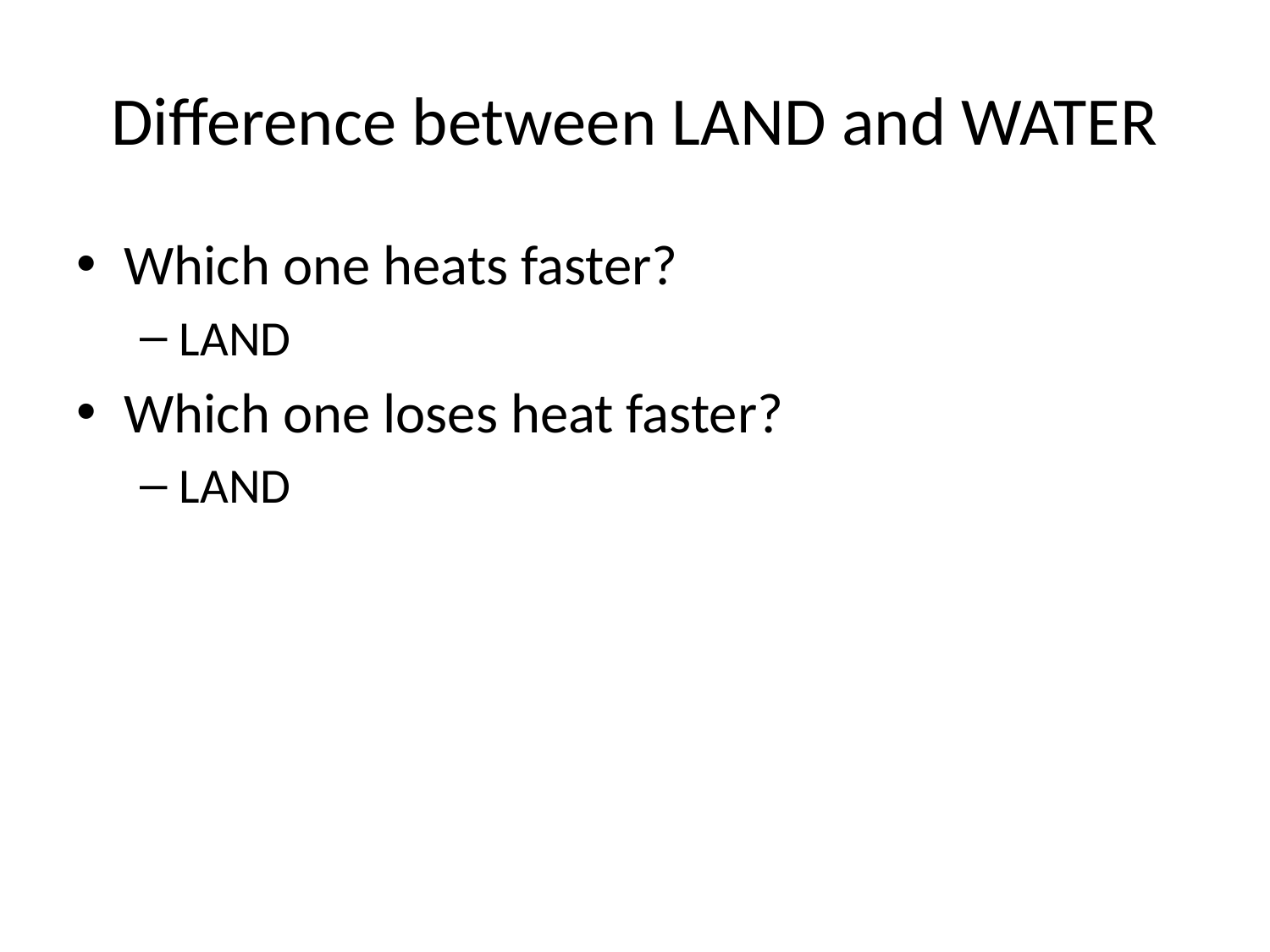

# Difference between LAND and WATER
Which one heats faster?
LAND
Which one loses heat faster?
LAND